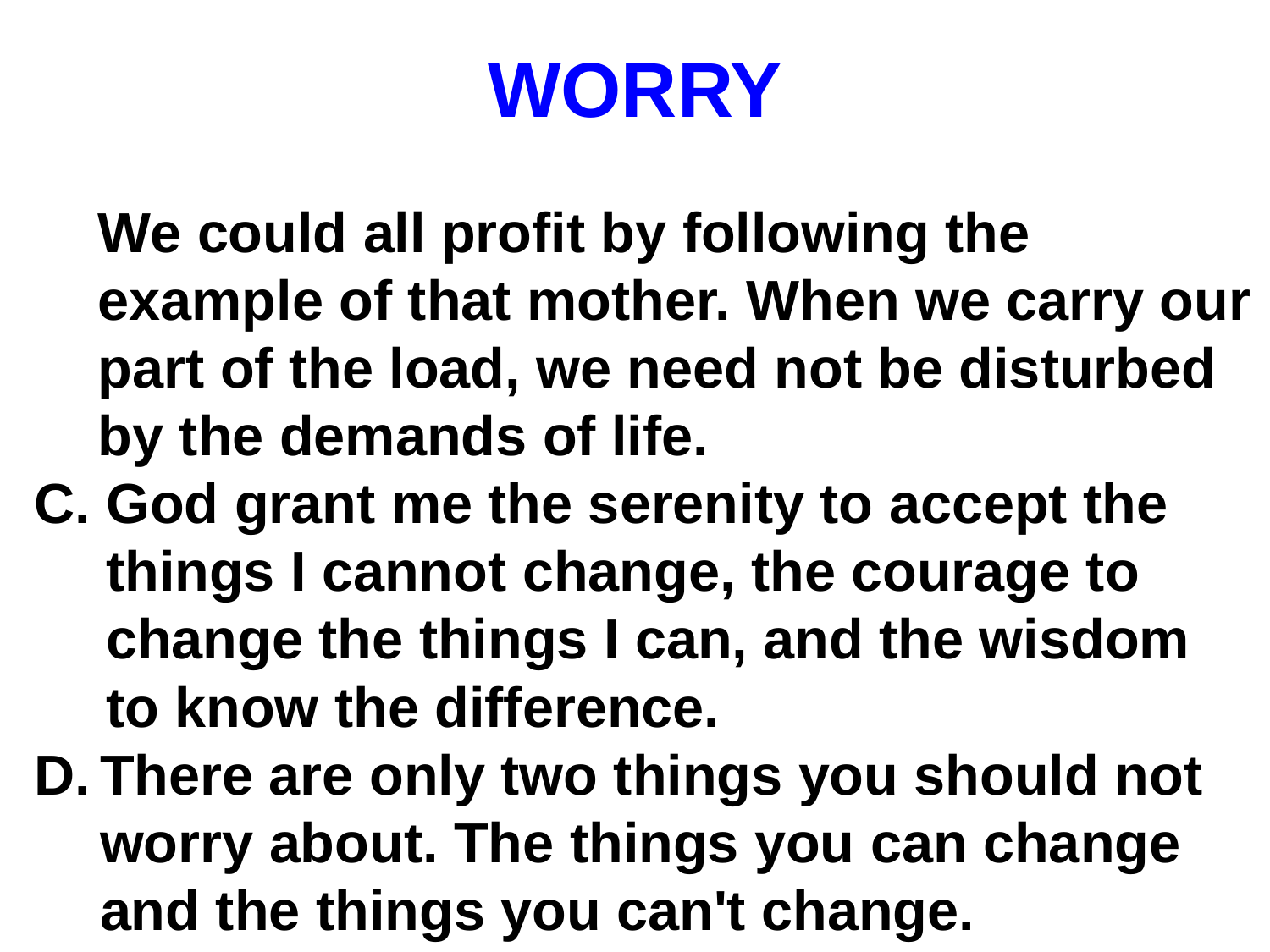

# WORRY
We could all profit by following the example of that mother. When we carry our part of the load, we need not be disturbed by the demands of life.
God grant me the serenity to accept the things I cannot change, the courage to change the things I can, and the wisdom to know the difference.
There are only two things you should not worry about. The things you can change and the things you can't change.